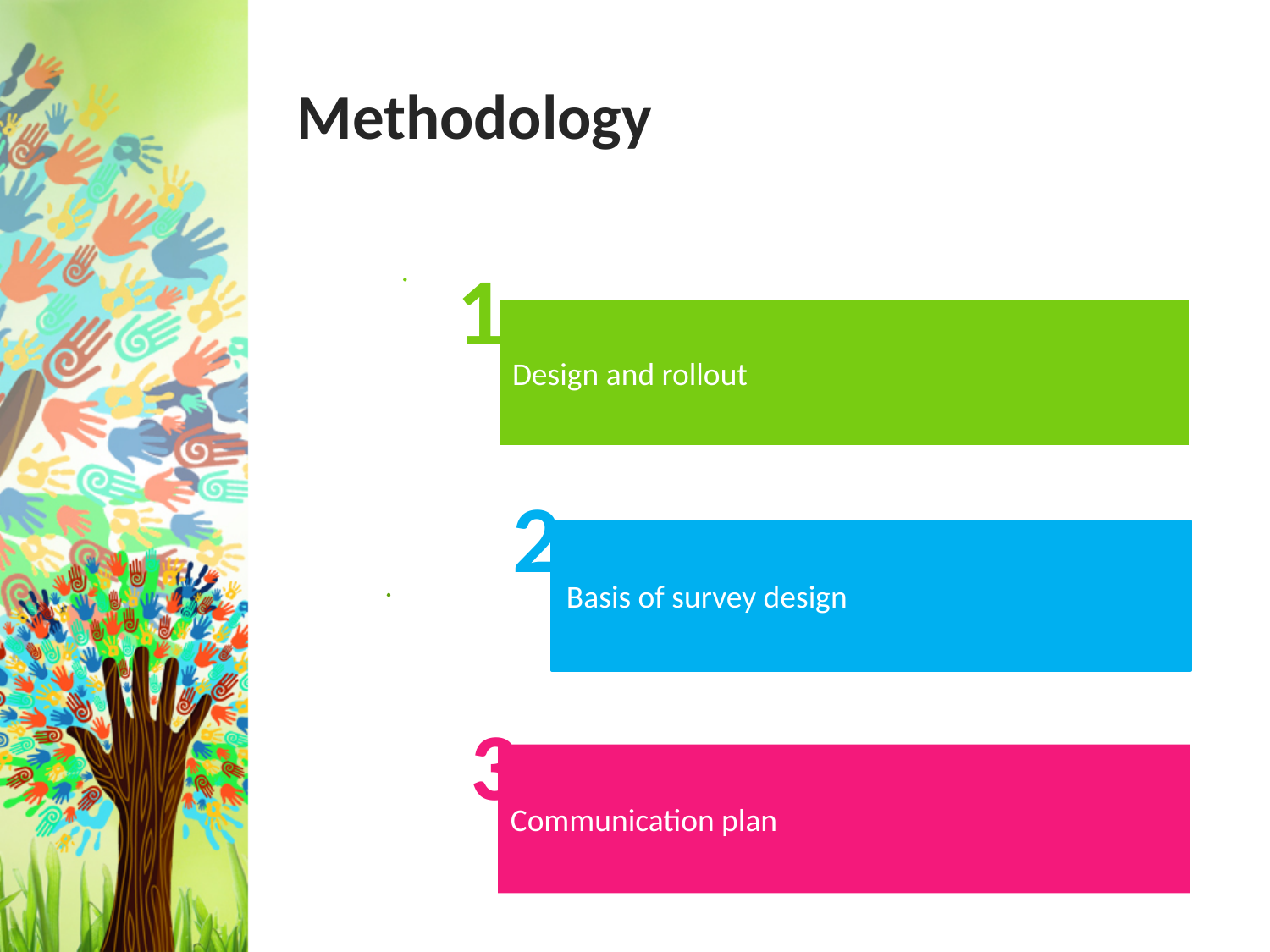

# Methodology
Design and rollout
Basis of survey design
Communication plan
1
2
3